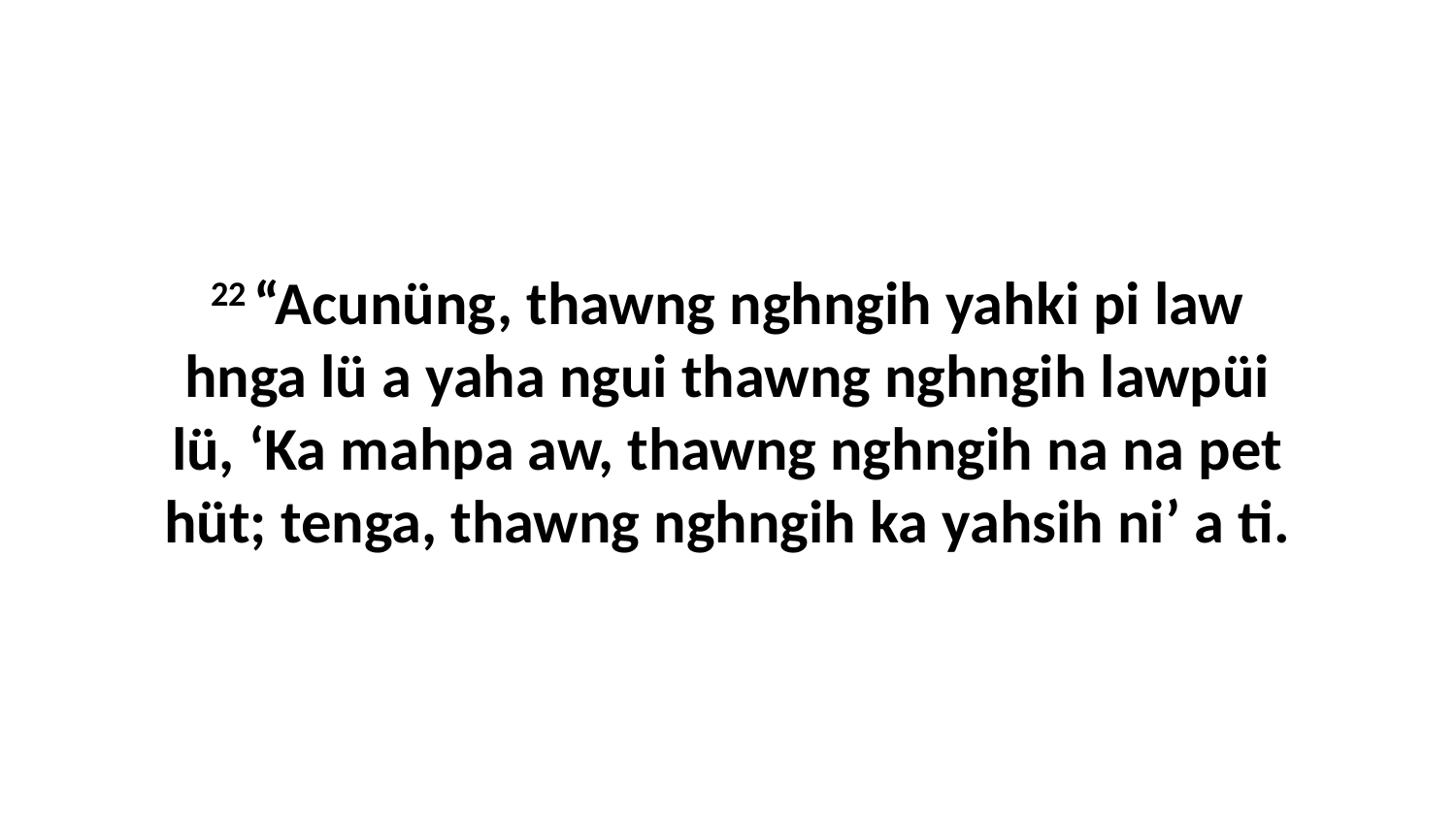

22 “Acunüng, thawng nghngih yahki pi law hnga lü a yaha ngui thawng nghngih lawpüi lü, ‘Ka mahpa aw, thawng nghngih na na pet hüt; tenga, thawng nghngih ka yahsih ni’ a ti.